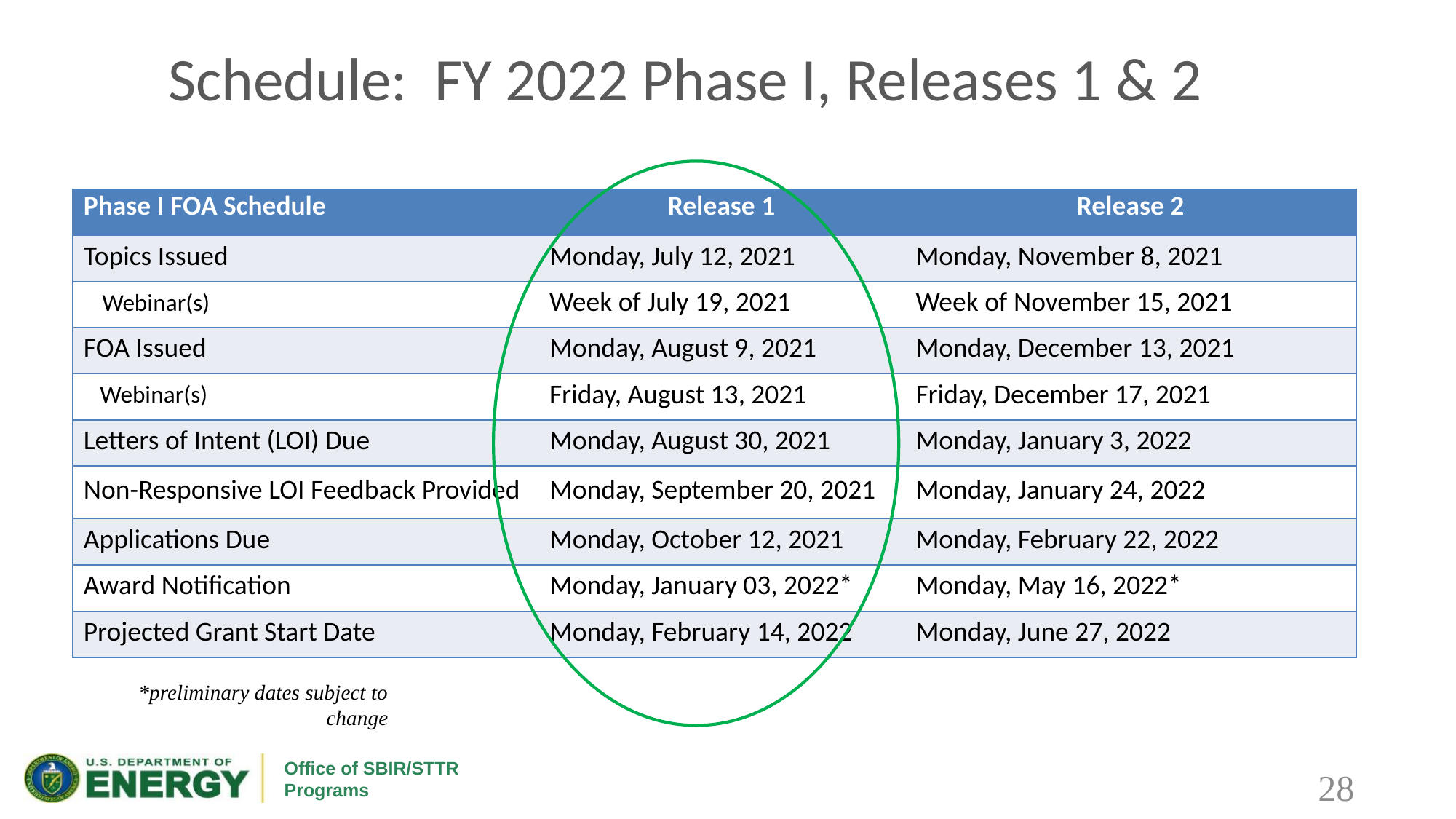

# Schedule:  FY 2022 Phase I, Releases 1 & 2

| Phase I FOA Schedule | Release 1 | Release 2 |
| --- | --- | --- |
| Topics Issued | Monday, July 12, 2021 | Monday, November 8, 2021 |
| Webinar(s) | Week of July 19, 2021 | Week of November 15, 2021 |
| FOA Issued | Monday, August 9, 2021 | Monday, December 13, 2021 |
| Webinar(s) | Friday, August 13, 2021 | Friday, December 17, 2021 |
| Letters of Intent (LOI) Due | Monday, August 30, 2021 | Monday, January 3, 2022 |
| Non-Responsive LOI Feedback Provided | Monday, September 20, 2021 | Monday, January 24, 2022 |
| Applications Due | Monday, October 12, 2021 | Monday, February 22, 2022 |
| Award Notification | Monday, January 03, 2022\* | Monday, May 16, 2022\* |
| Projected Grant Start Date | Monday, February 14, 2022 | Monday, June 27, 2022 |
*preliminary dates subject to change
28